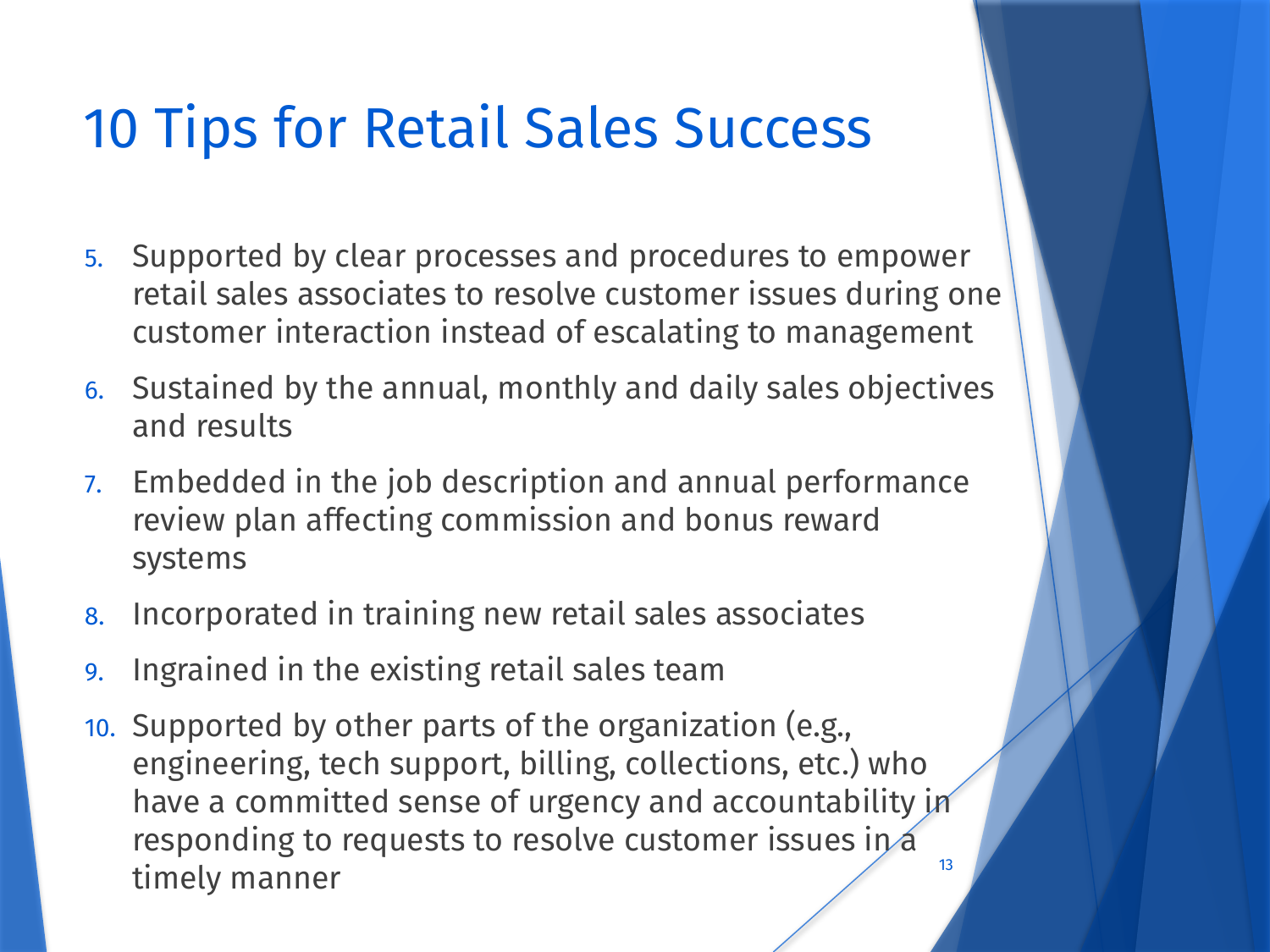

# 10 Tips for Retail Sales Success
Supported by clear processes and procedures to empower retail sales associates to resolve customer issues during one customer interaction instead of escalating to management
Sustained by the annual, monthly and daily sales objectives and results
Embedded in the job description and annual performance review plan affecting commission and bonus reward systems
Incorporated in training new retail sales associates
Ingrained in the existing retail sales team
Supported by other parts of the organization (e.g., engineering, tech support, billing, collections, etc.) who have a committed sense of urgency and accountability in responding to requests to resolve customer issues in a timely manner

13